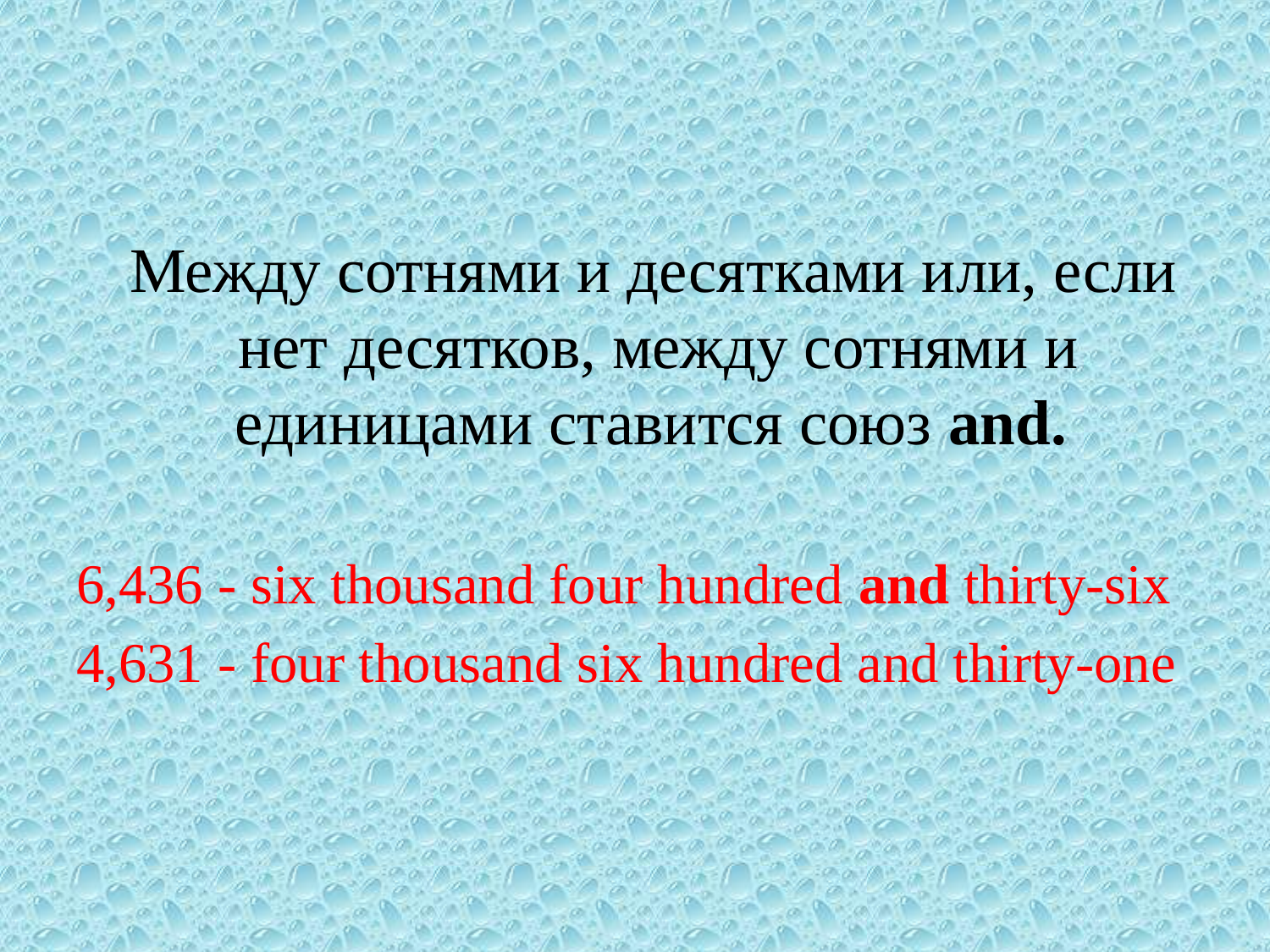

#
   Между сотнями и десятками или, если нет десятков, между сотнями и единицами ставится союз and.

6,436 - six thousand four hundred and thirty-six
4,631 - four thousand six hundred and thirty-one